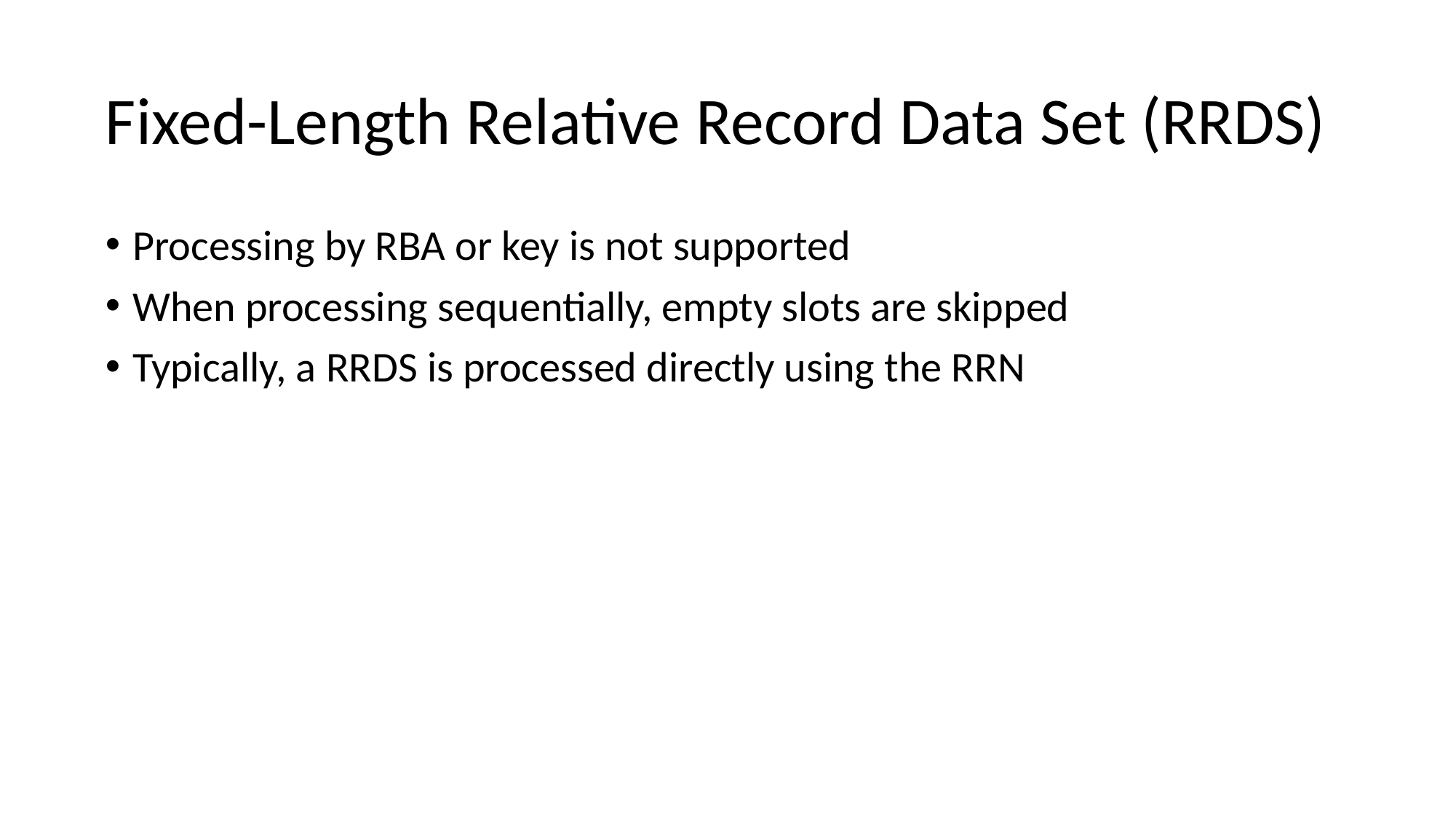

# Fixed-Length Relative Record Data Set (RRDS)
Processing by RBA or key is not supported
When processing sequentially, empty slots are skipped
Typically, a RRDS is processed directly using the RRN